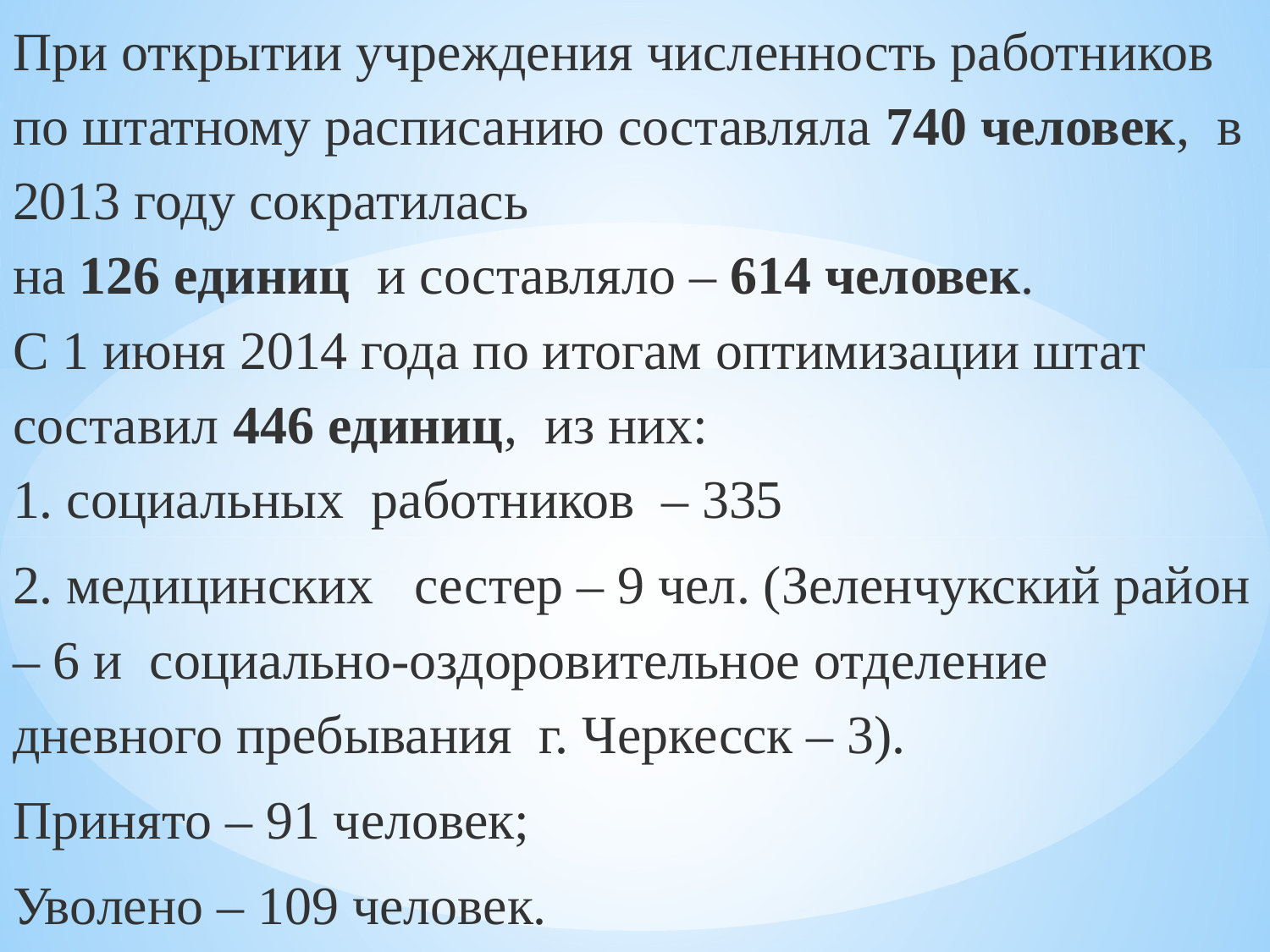

При открытии учреждения численность работников по штатному расписанию составляла 740 человек,  в 2013 году сократилась
на 126 единиц  и составляло – 614 человек.
С 1 июня 2014 года по итогам оптимизации штат составил 446 единиц,  из них:
1. социальных  работников  – 335
2. медицинских   сестер – 9 чел. (Зеленчукский район – 6 и  социально-оздоровительное отделение дневного пребывания  г. Черкесск – 3).
Принято – 91 человек;
Уволено – 109 человек.